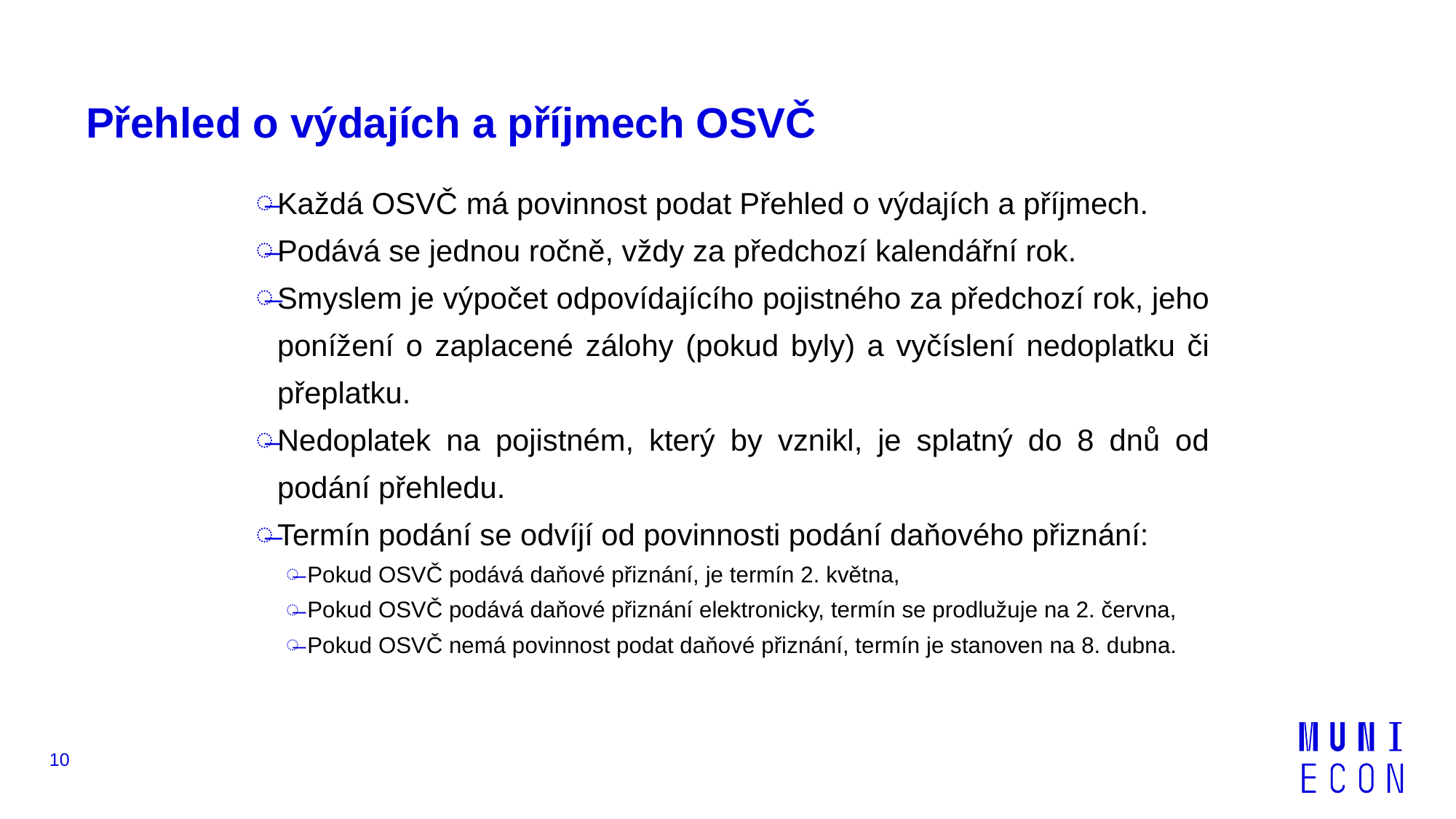

# Přehled o výdajích a příjmech OSVČ
Každá OSVČ má povinnost podat Přehled o výdajích a příjmech.
Podává se jednou ročně, vždy za předchozí kalendářní rok.
Smyslem je výpočet odpovídajícího pojistného za předchozí rok, jeho ponížení o zaplacené zálohy (pokud byly) a vyčíslení nedoplatku či přeplatku.
Nedoplatek na pojistném, který by vznikl, je splatný do 8 dnů od podání přehledu.
Termín podání se odvíjí od povinnosti podání daňového přiznání:
Pokud OSVČ podává daňové přiznání, je termín 2. května,
Pokud OSVČ podává daňové přiznání elektronicky, termín se prodlužuje na 2. června,
Pokud OSVČ nemá povinnost podat daňové přiznání, termín je stanoven na 8. dubna.
10